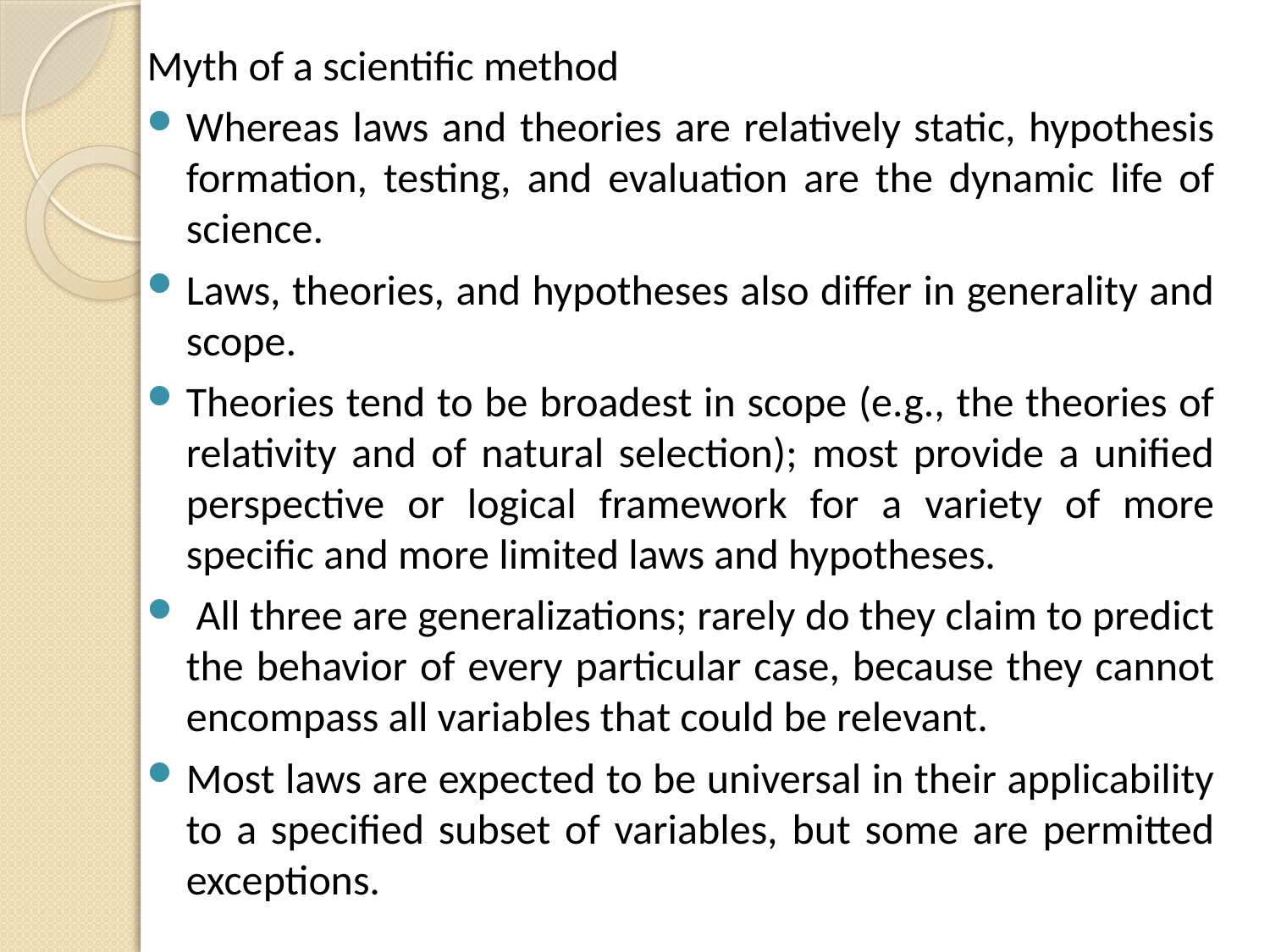

Myth of a scientific method
Whereas laws and theories are relatively static, hypothesis formation, testing, and evaluation are the dynamic life of science.
Laws, theories, and hypotheses also differ in generality and scope.
Theories tend to be broadest in scope (e.g., the theories of relativity and of natural selection); most provide a unified perspective or logical framework for a variety of more specific and more limited laws and hypotheses.
 All three are generalizations; rarely do they claim to predict the behavior of every particular case, because they cannot encompass all variables that could be relevant.
Most laws are expected to be universal in their applicability to a specified subset of variables, but some are permitted exceptions.